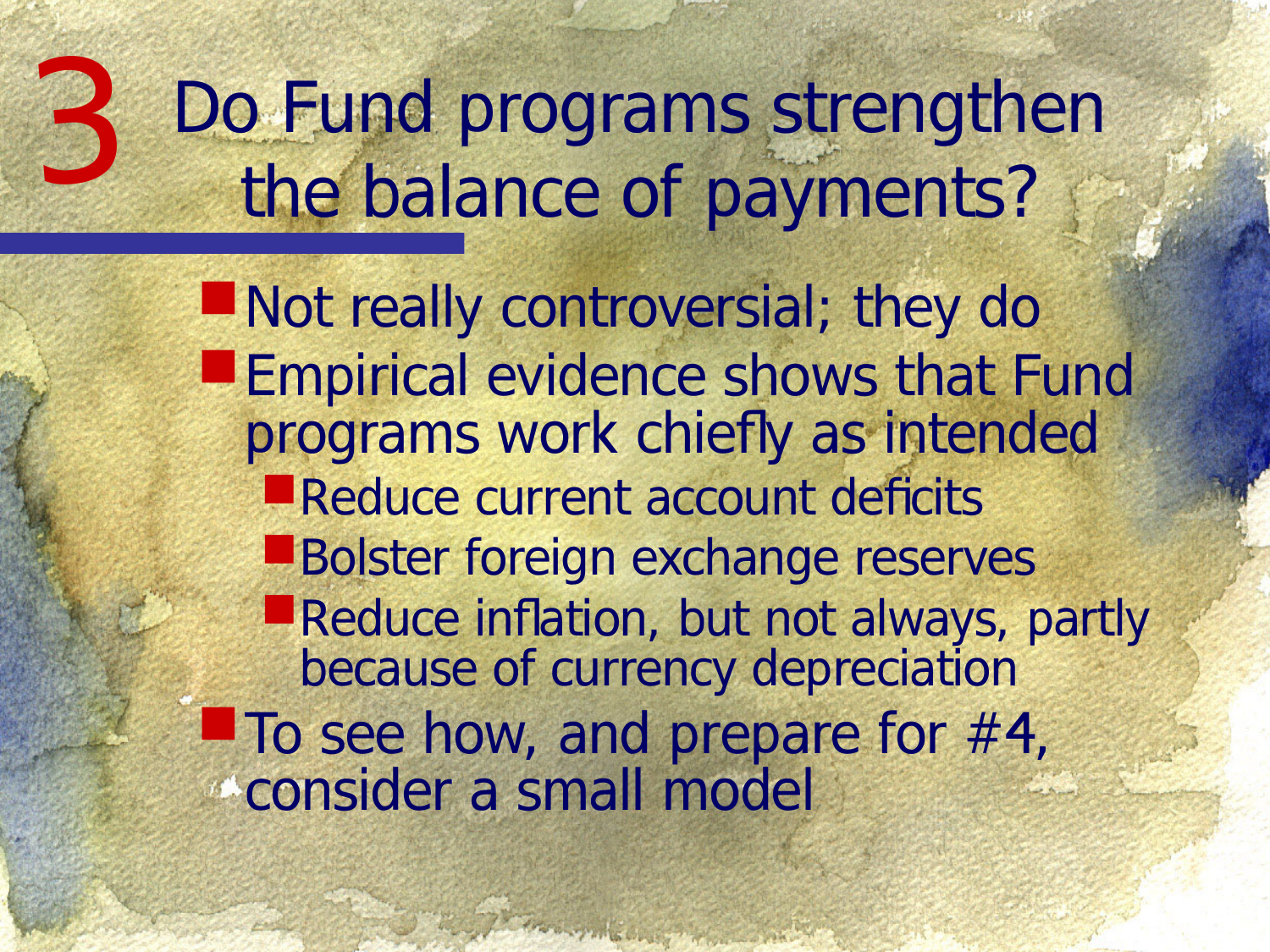

3
Do Fund programs strengthen the balance of payments?
Not really controversial; they do
Empirical evidence shows that Fund programs work chiefly as intended
Reduce current account deficits
Bolster foreign exchange reserves
Reduce inflation, but not always, partly because of currency depreciation
To see how, and prepare for #4, consider a small model